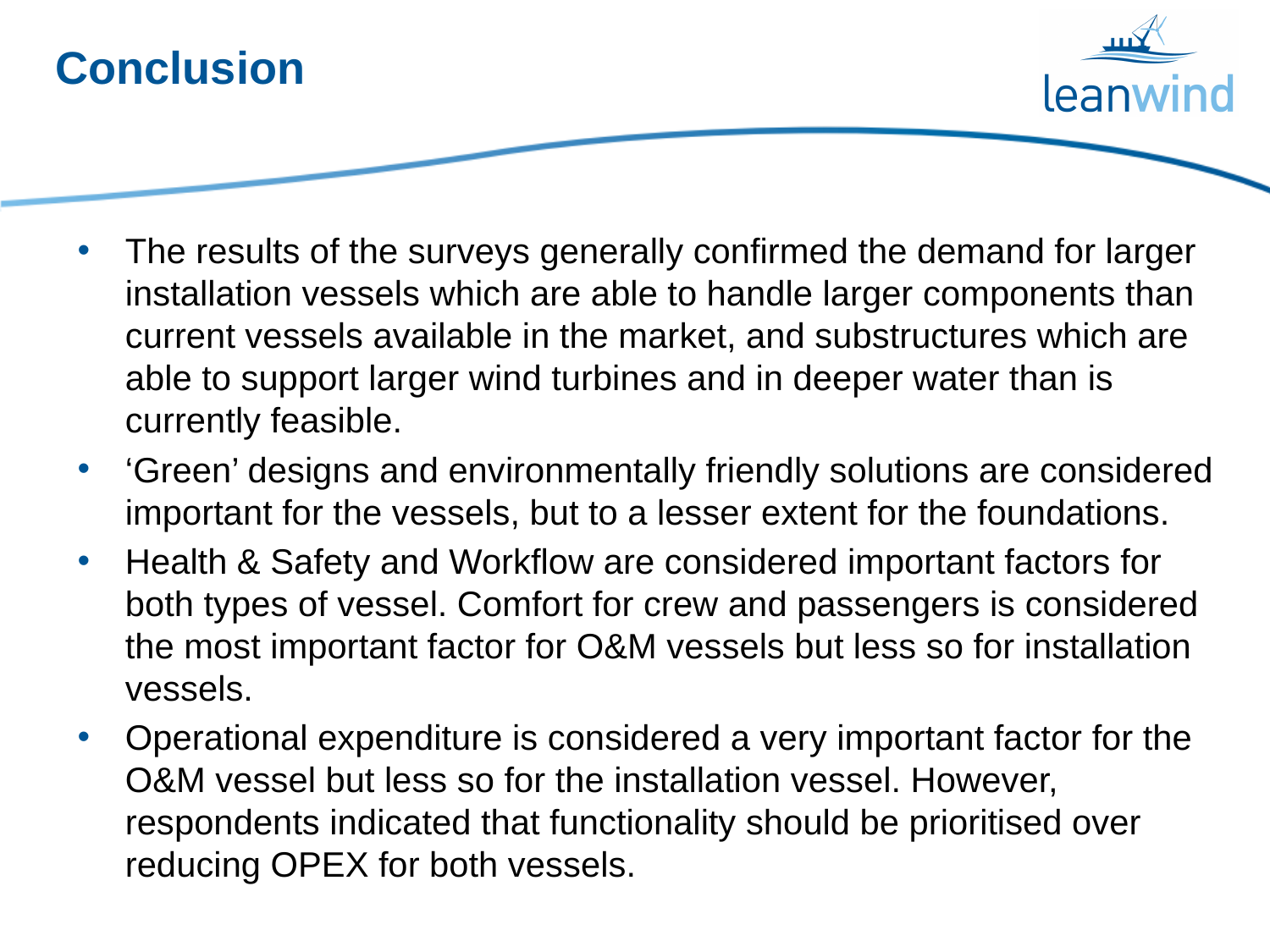

# Conclusion
The results of the surveys generally confirmed the demand for larger installation vessels which are able to handle larger components than current vessels available in the market, and substructures which are able to support larger wind turbines and in deeper water than is currently feasible.
‘Green’ designs and environmentally friendly solutions are considered important for the vessels, but to a lesser extent for the foundations.
Health & Safety and Workflow are considered important factors for both types of vessel. Comfort for crew and passengers is considered the most important factor for O&M vessels but less so for installation vessels.
Operational expenditure is considered a very important factor for the O&M vessel but less so for the installation vessel. However, respondents indicated that functionality should be prioritised over reducing OPEX for both vessels.